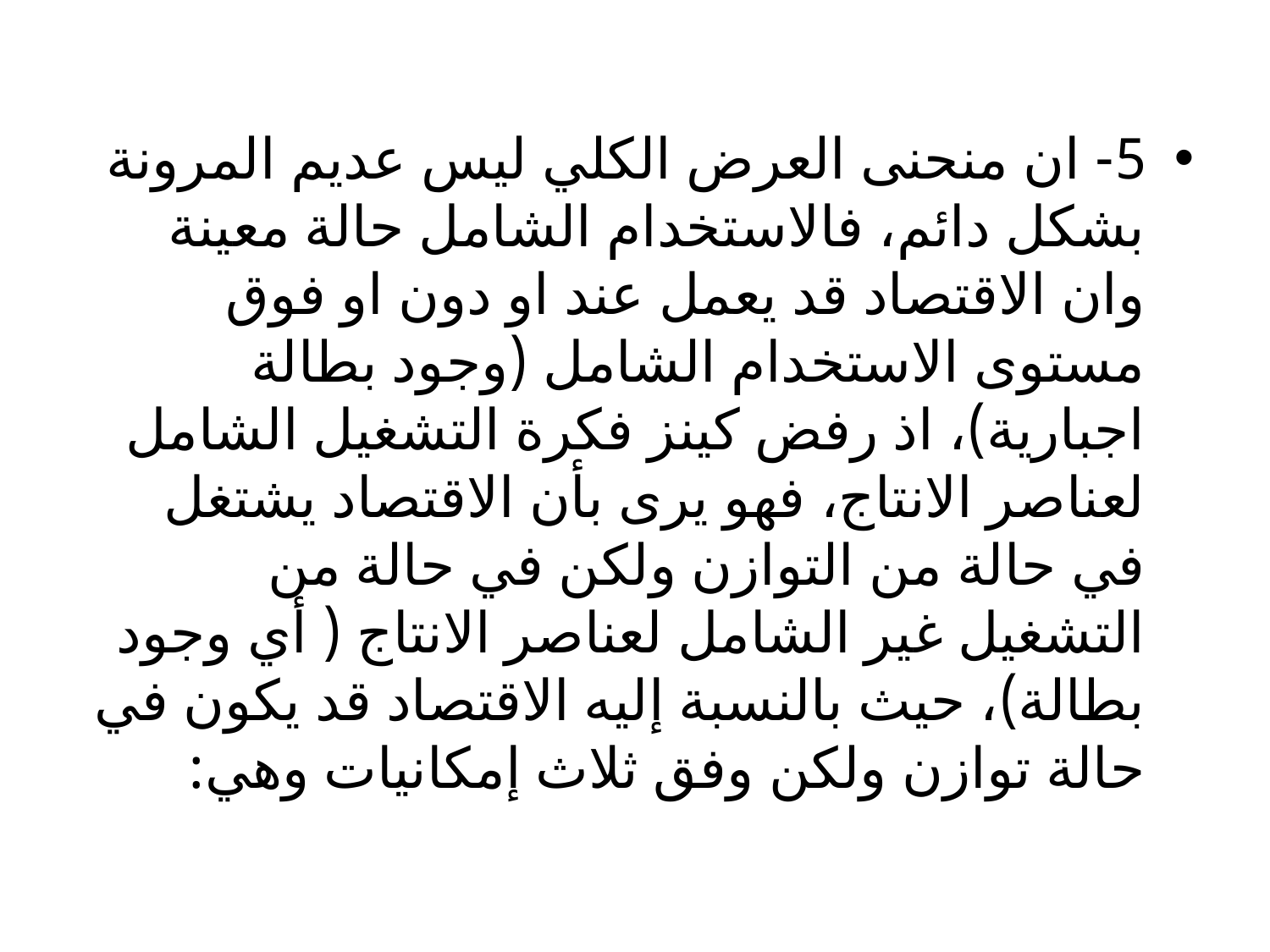

5- ان منحنى العرض الكلي ليس عديم المرونة بشكل دائم، فالاستخدام الشامل حالة معينة وان الاقتصاد قد يعمل عند او دون او فوق مستوى الاستخدام الشامل (وجود بطالة اجبارية)، اذ رفض كينز فكرة التشغيل الشامل لعناصر الانتاج، فهو يرى بأن الاقتصاد يشتغل في حالة من التوازن ولكن في حالة من التشغيل غير الشامل لعناصر الانتاج ( أي وجود بطالة)، حيث بالنسبة إليه الاقتصاد قد يكون في حالة توازن ولكن وفق ثلاث إمكانيات وهي: